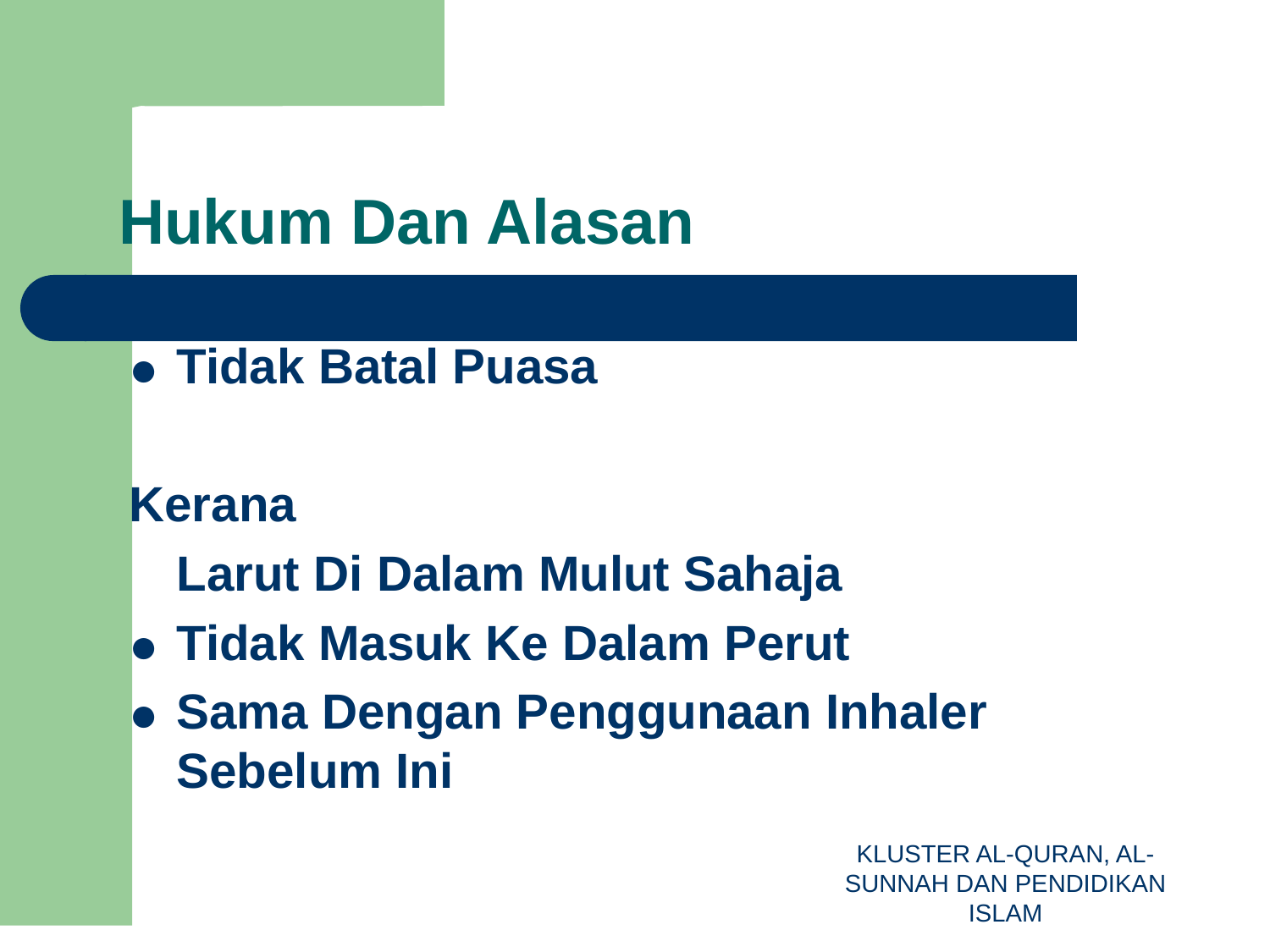

# Hukum Dan Alasan
Tidak Batal Puasa

Kerana
	Larut Di Dalam Mulut Sahaja
Tidak Masuk Ke Dalam Perut
Sama Dengan Penggunaan Inhaler Sebelum Ini
KLUSTER AL-QURAN, AL-SUNNAH DAN PENDIDIKAN ISLAM